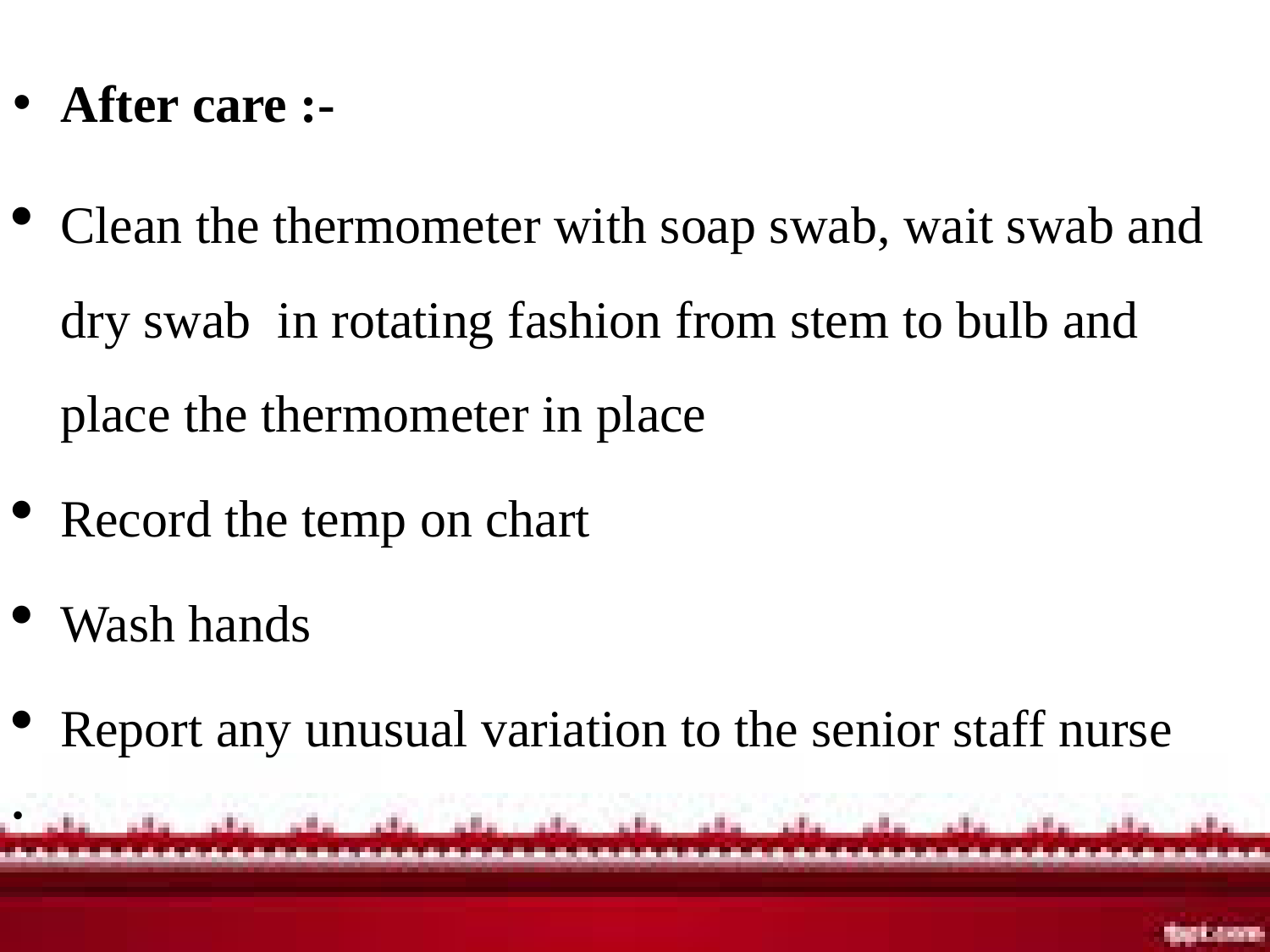

After care :-
Clean the thermometer with soap swab, wait swab and dry swab  in rotating fashion from stem to bulb and place the thermometer in place
Record the temp on chart
Wash hands
Report any unusual variation to the senior staff nurse